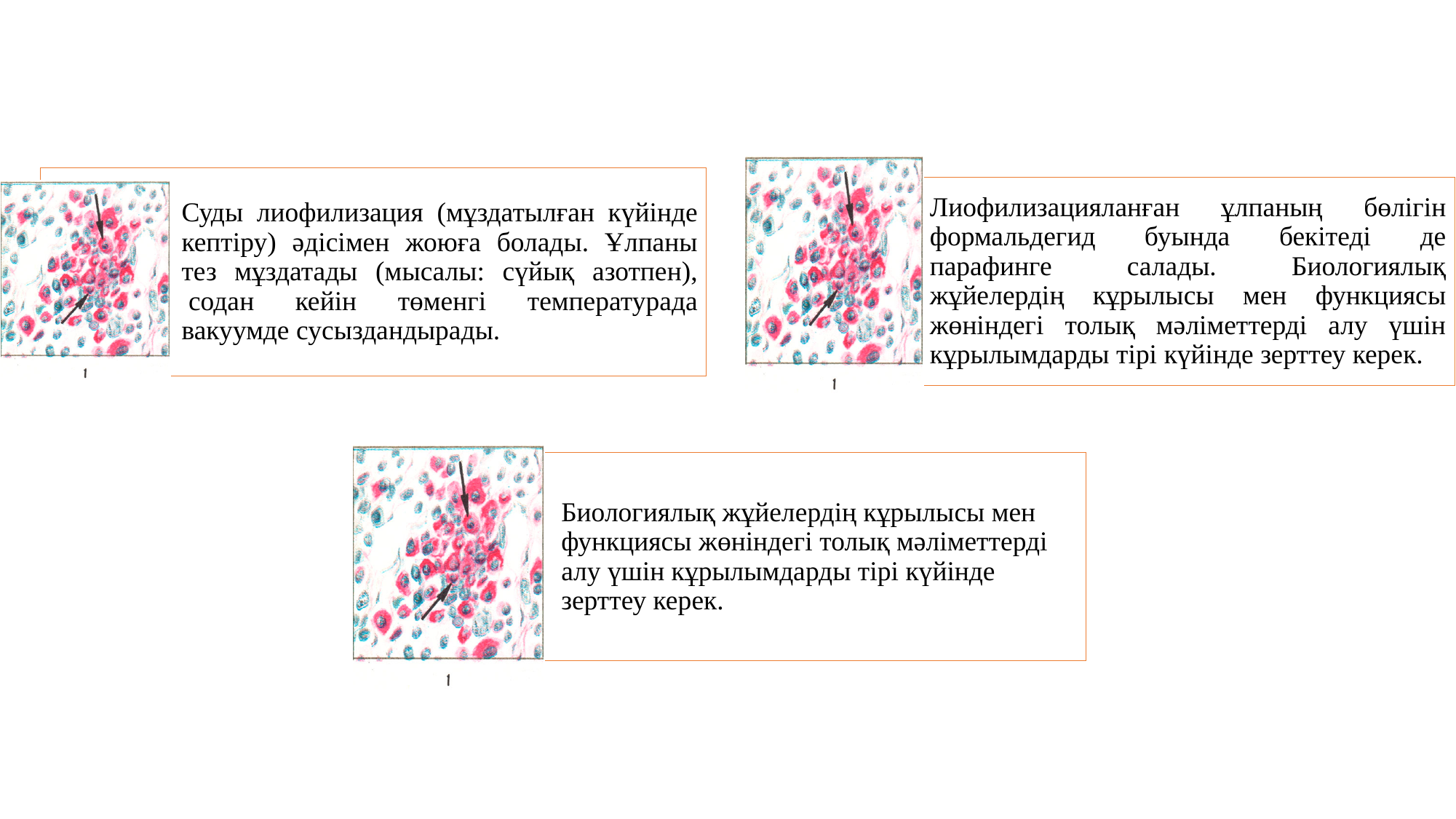

Суды лиофилизация (мұздатылған күйінде кептіру) әдісімен жоюға болады. Ұлпаны тез мұздатады (мысалы: сүйық азотпен),  содан кейін төменгі температурада вакуумде сусыздандырады.
Лиофилизацияланған ұлпаның бөлігін формальдегид буында бекітеді де парафинге салады. Биологиялық жұйелердің кұрылысы мен функциясы жөніндегі толық мәліметтерді алу үшін кұрылымдарды тірі күйінде зерттеу керек.
Биологиялық жұйелердің кұрылысы мен функциясы жөніндегі толық мәліметтерді алу үшін кұрылымдарды тірі күйінде зерттеу керек.